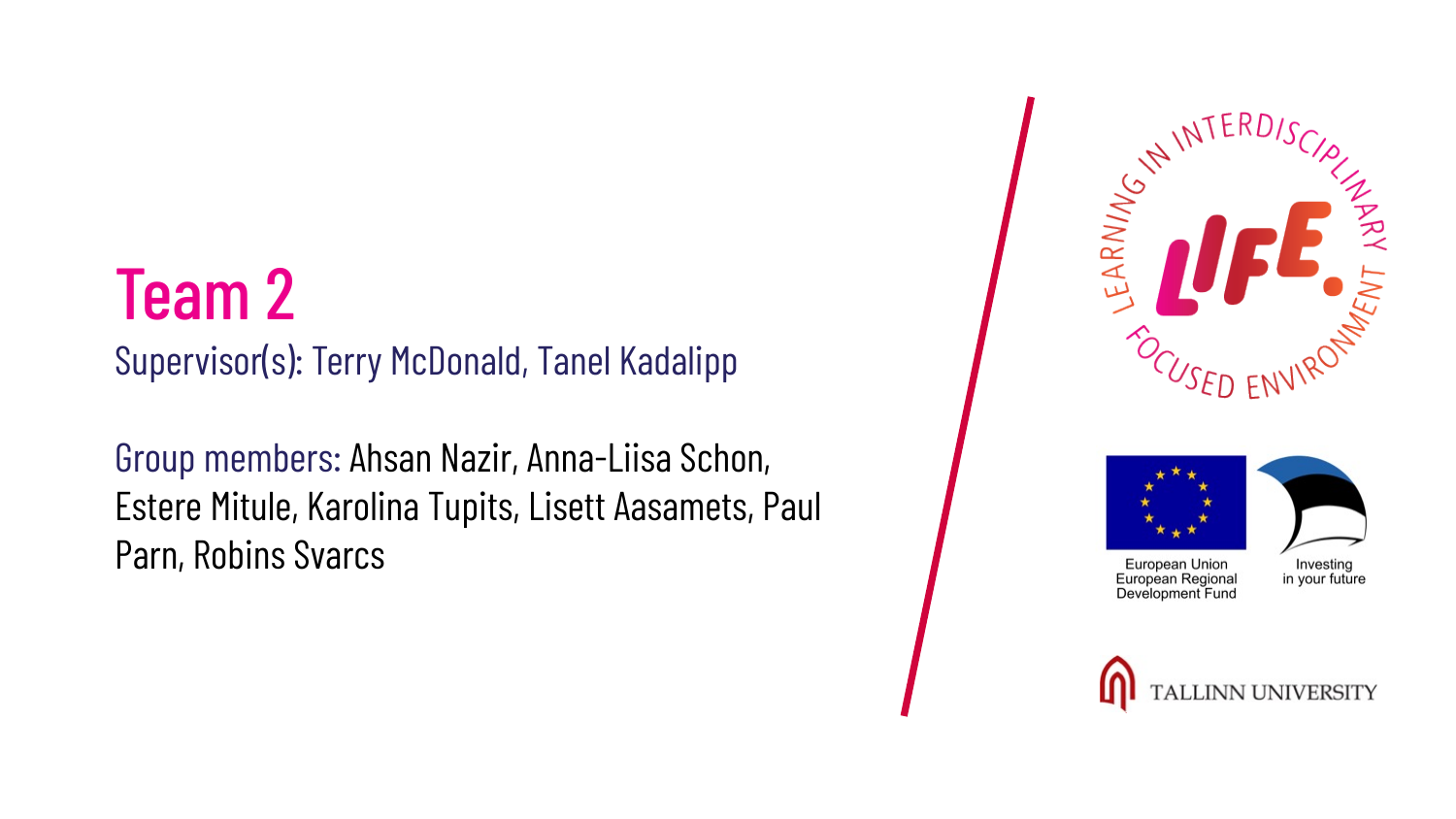

# Team 2
Supervisor(s): Terry McDonald, Tanel Kadalipp

Group members: Ahsan Nazir, Anna-Liisa Schon, Estere Mitule, Karolina Tupits, Lisett Aasamets, Paul Parn, Robins Svarcs